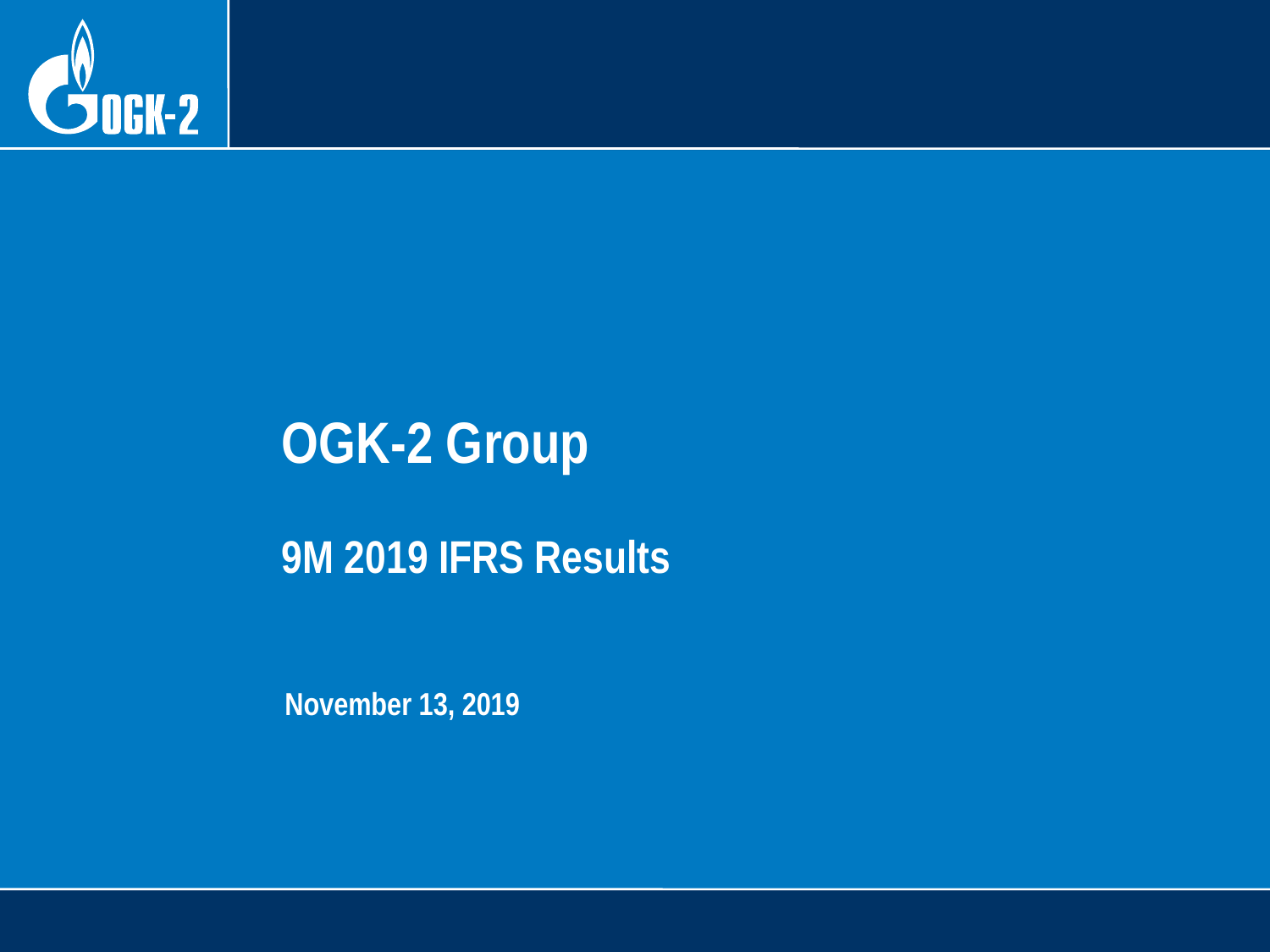

OGK-2 Group
9М 2019 IFRS Results
November 13, 2019